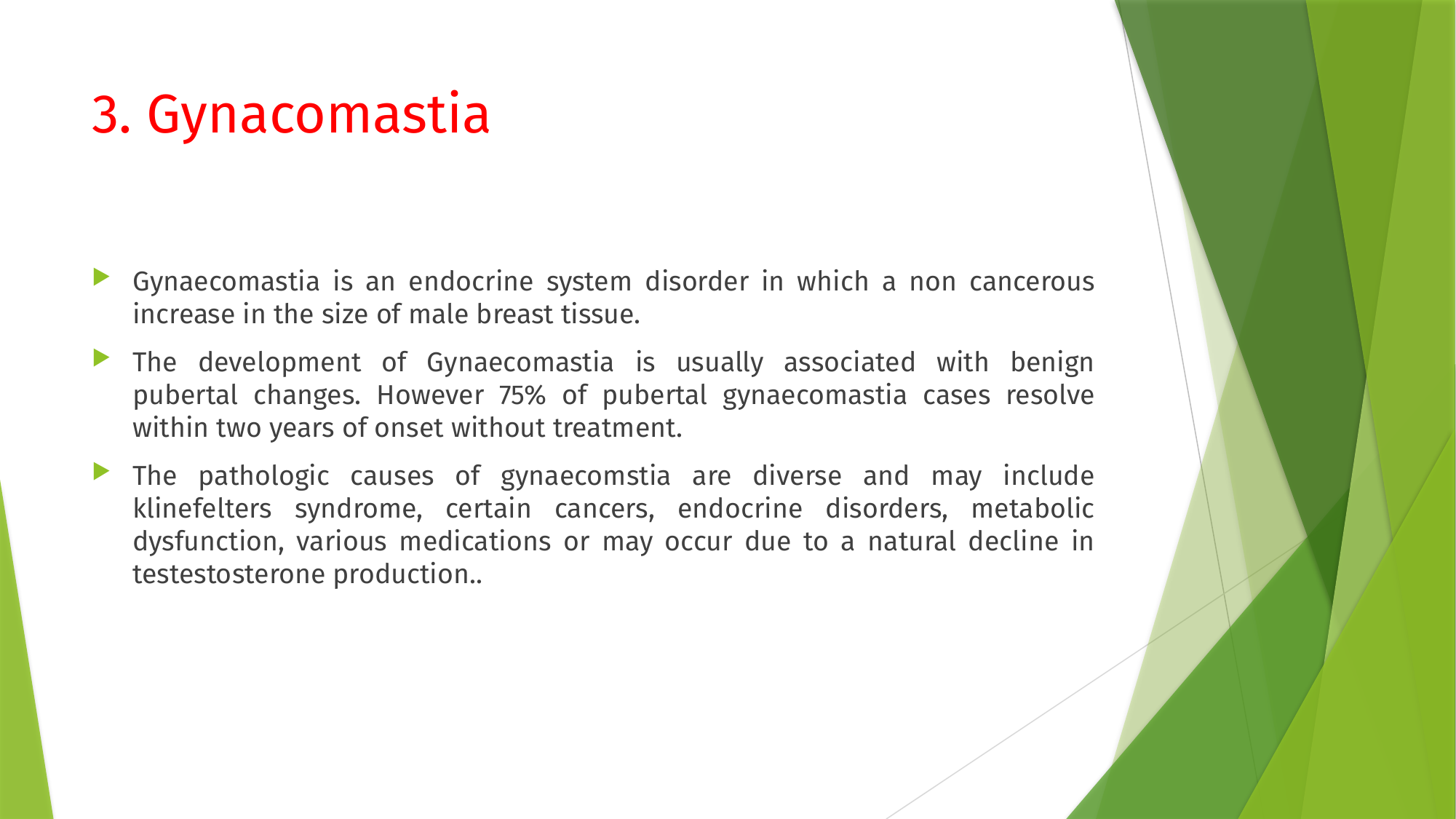

# 3. Gynacomastia
Gynaecomastia is an endocrine system disorder in which a non cancerous increase in the size of male breast tissue.
The development of Gynaecomastia is usually associated with benign pubertal changes. However 75% of pubertal gynaecomastia cases resolve within two years of onset without treatment.
The pathologic causes of gynaecomstia are diverse and may include klinefelters syndrome, certain cancers, endocrine disorders, metabolic dysfunction, various medications or may occur due to a natural decline in testestosterone production..